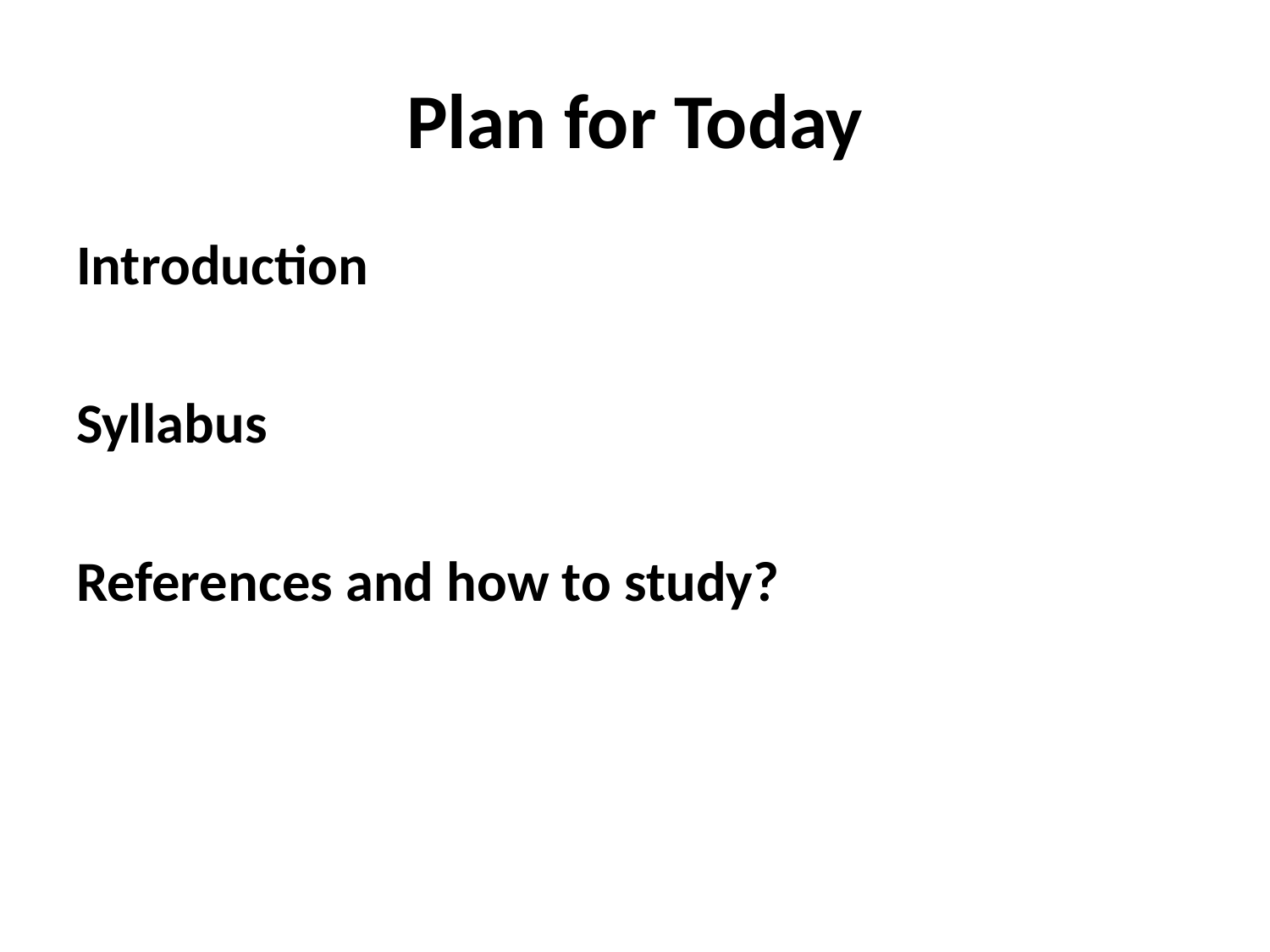

# Plan for Today
Introduction

Syllabus

References and how to study?